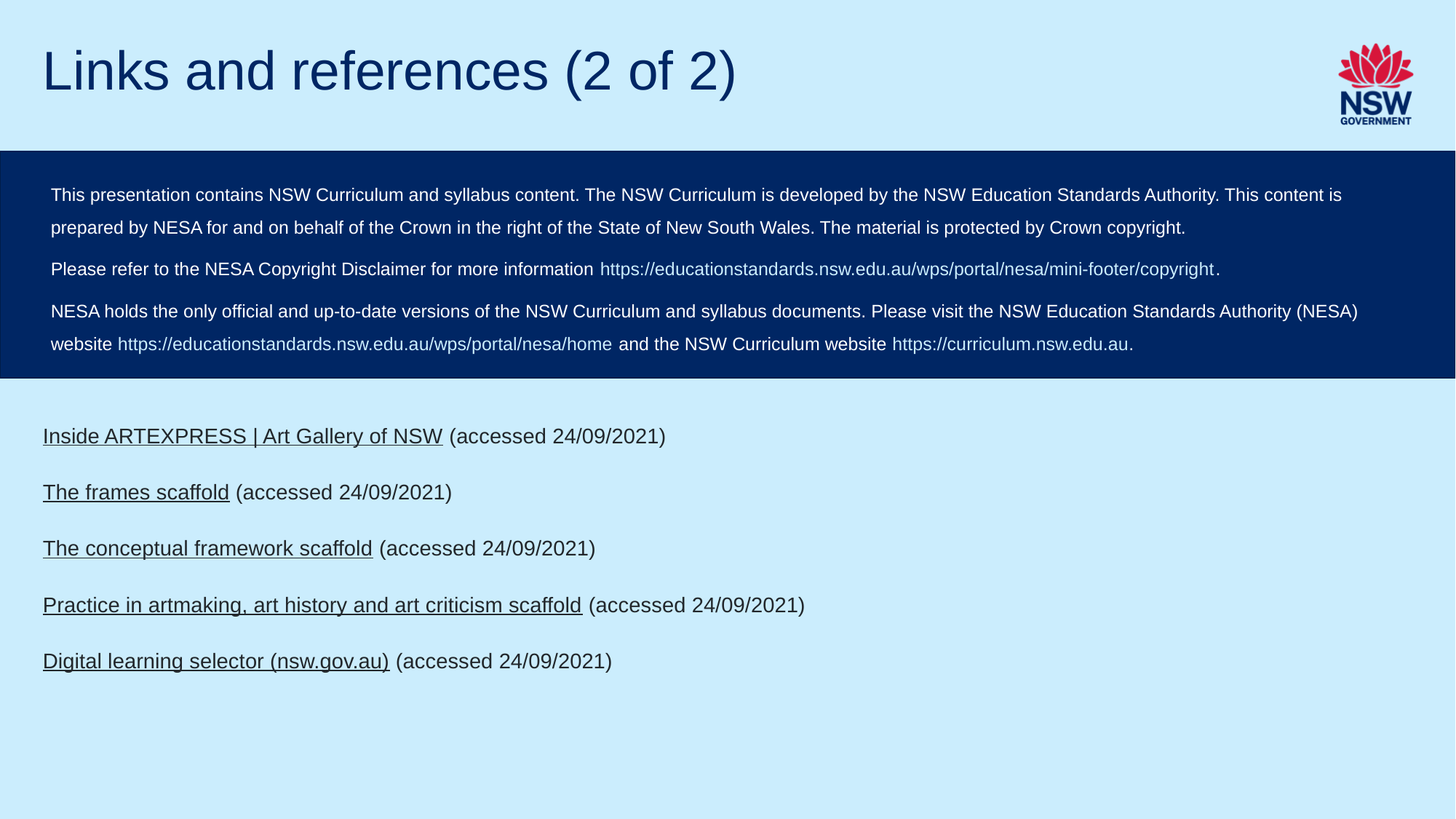

# Links and references (2 of 2)
Inside ARTEXPRESS | Art Gallery of NSW (accessed 24/09/2021)
The frames scaffold (accessed 24/09/2021)
The conceptual framework scaffold (accessed 24/09/2021)
Practice in artmaking, art history and art criticism scaffold (accessed 24/09/2021)
Digital learning selector (nsw.gov.au) (accessed 24/09/2021)